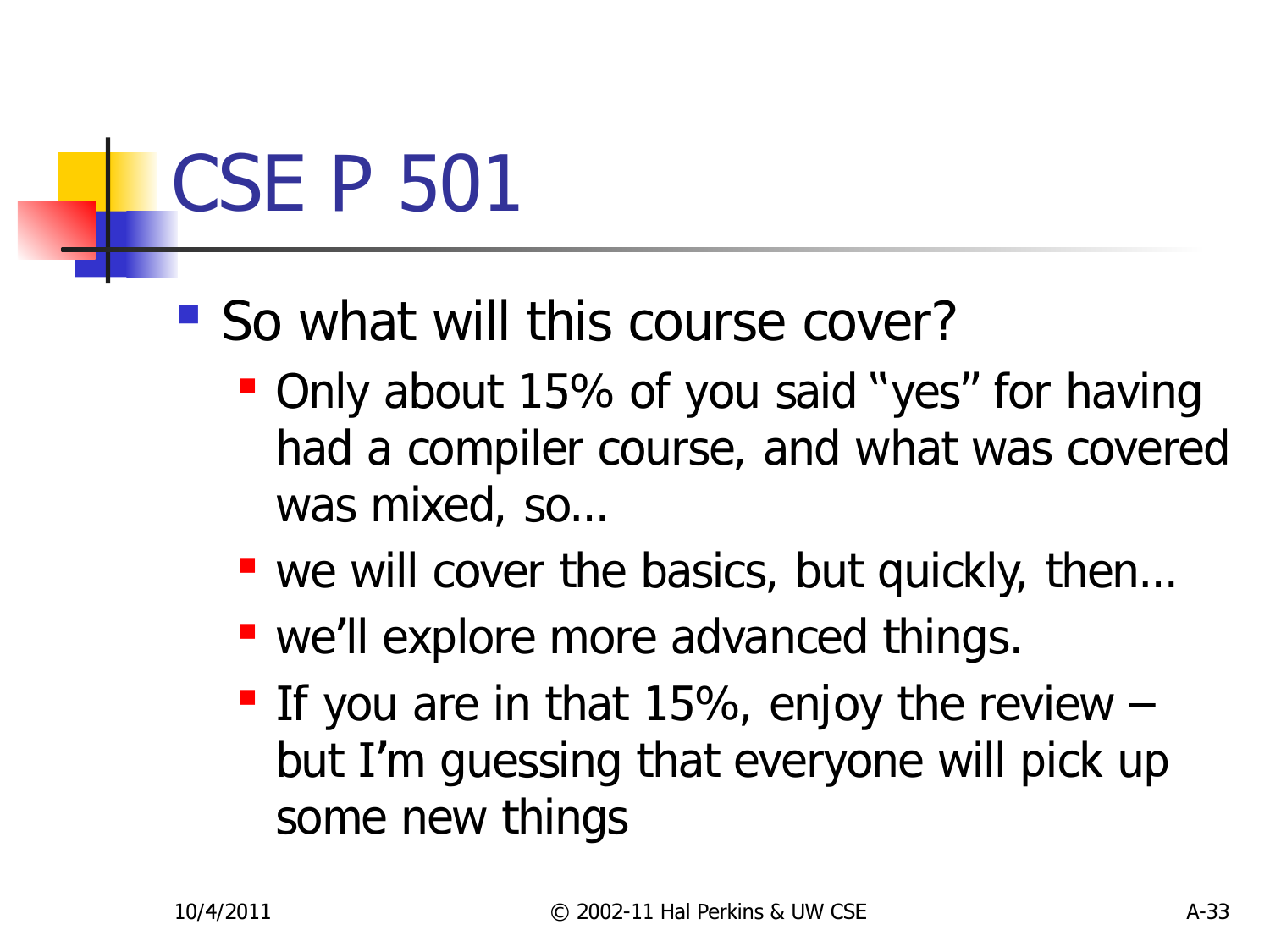

# CSE P 501
So what will this course cover?
Only about 15% of you said “yes” for having had a compiler course, and what was covered was mixed, so…
we will cover the basics, but quickly, then…
we’ll explore more advanced things.
If you are in that 15%, enjoy the review – but I’m guessing that everyone will pick up some new things
10/4/2011
© 2002-11 Hal Perkins & UW CSE
A-33